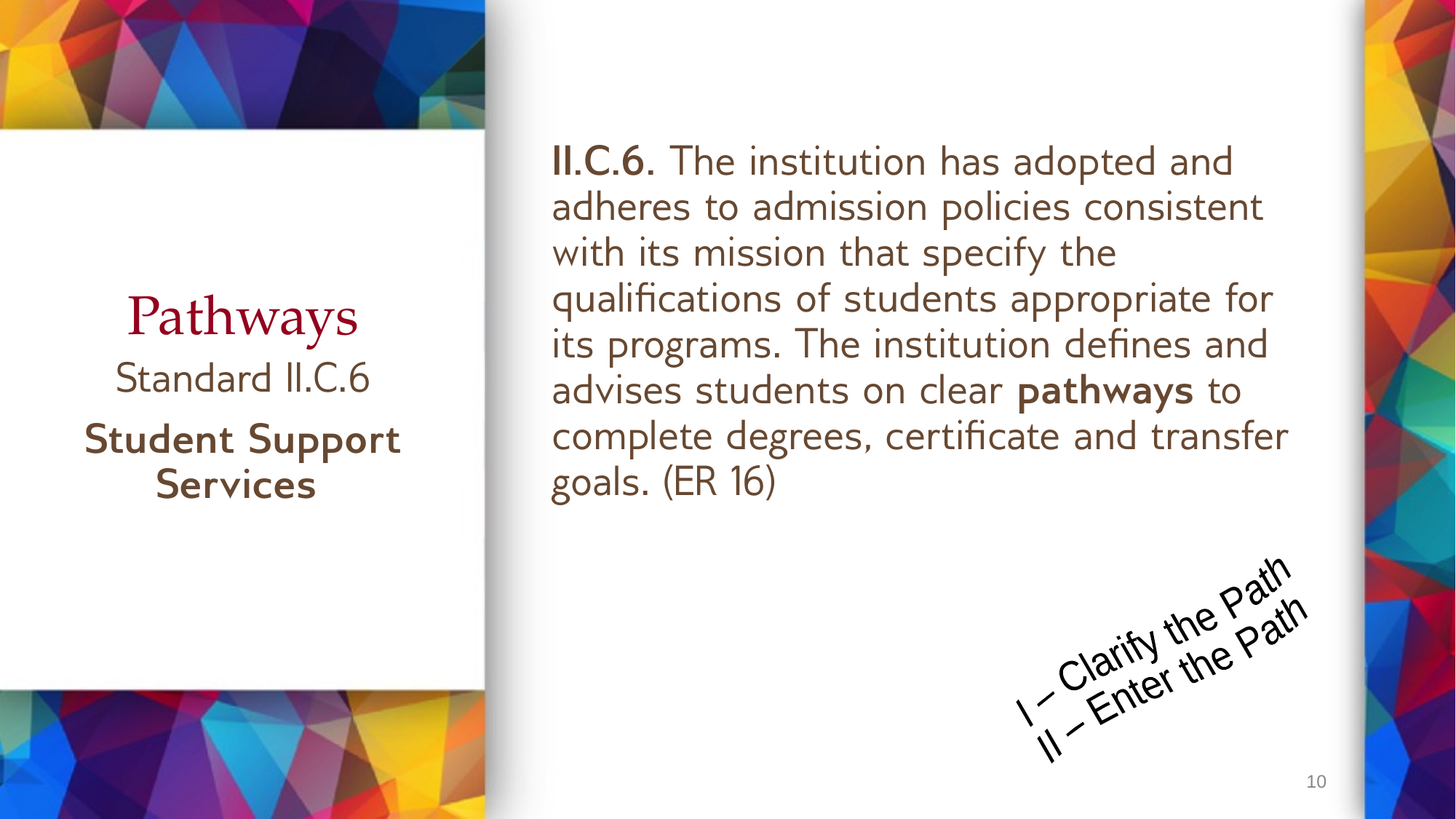

II.C.6. The institution has adopted and adheres to admission policies consistent with its mission that specify the qualifications of students appropriate for its programs. The institution defines and advises students on clear pathways to complete degrees, certificate and transfer goals. (ER 16)

# Pathways
Standard II.C.6
Student Support Services

I – Clarify the Path
II – Enter the Path

10